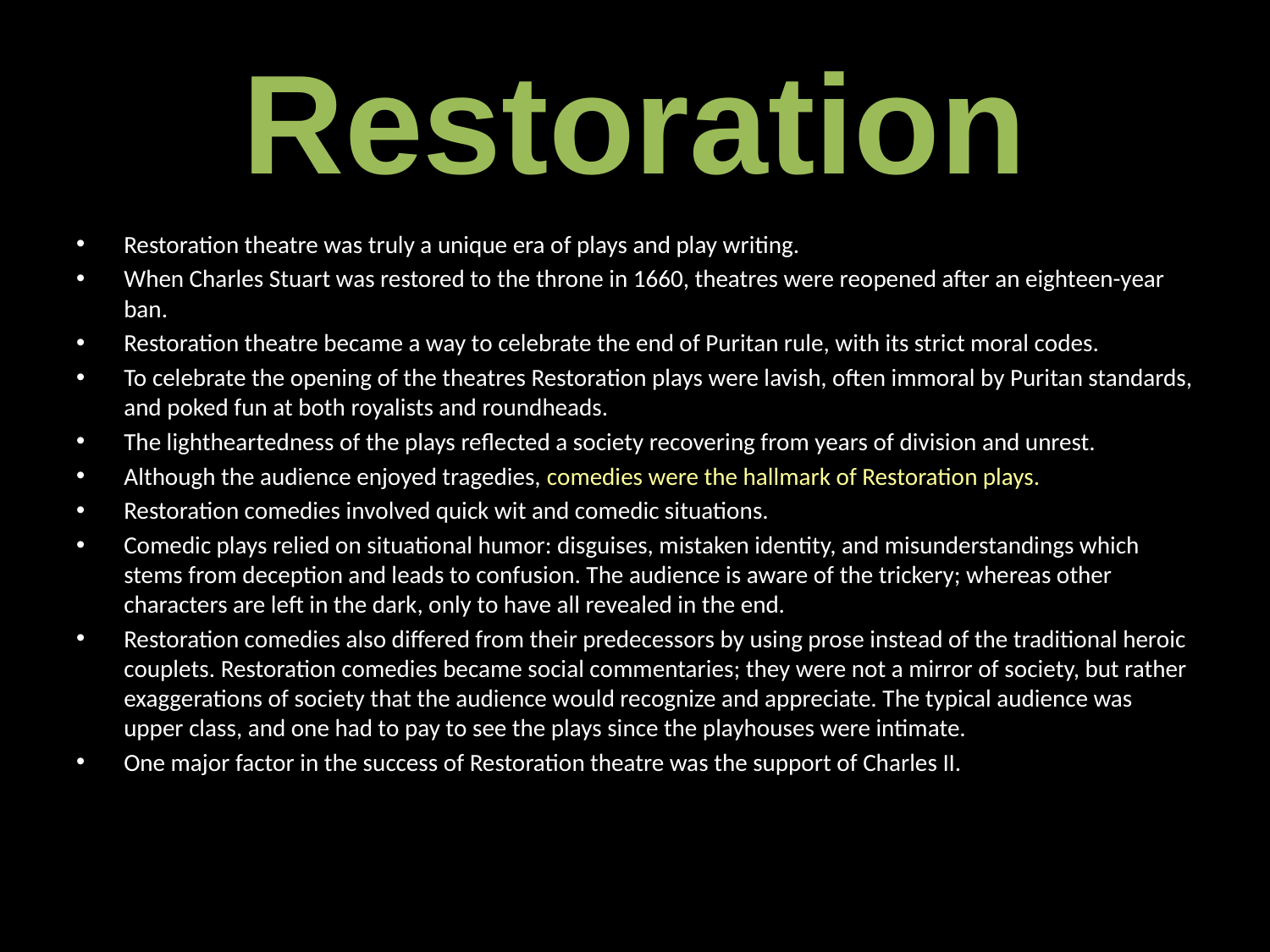

# Restoration
Restoration theatre was truly a unique era of plays and play writing.
When Charles Stuart was restored to the throne in 1660, theatres were reopened after an eighteen-year ban.
Restoration theatre became a way to celebrate the end of Puritan rule, with its strict moral codes.
To celebrate the opening of the theatres Restoration plays were lavish, often immoral by Puritan standards, and poked fun at both royalists and roundheads.
The lightheartedness of the plays reflected a society recovering from years of division and unrest.
Although the audience enjoyed tragedies, comedies were the hallmark of Restoration plays.
Restoration comedies involved quick wit and comedic situations.
Comedic plays relied on situational humor: disguises, mistaken identity, and misunderstandings which stems from deception and leads to confusion. The audience is aware of the trickery; whereas other characters are left in the dark, only to have all revealed in the end.
Restoration comedies also differed from their predecessors by using prose instead of the traditional heroic couplets. Restoration comedies became social commentaries; they were not a mirror of society, but rather exaggerations of society that the audience would recognize and appreciate. The typical audience was upper class, and one had to pay to see the plays since the playhouses were intimate.
One major factor in the success of Restoration theatre was the support of Charles II.